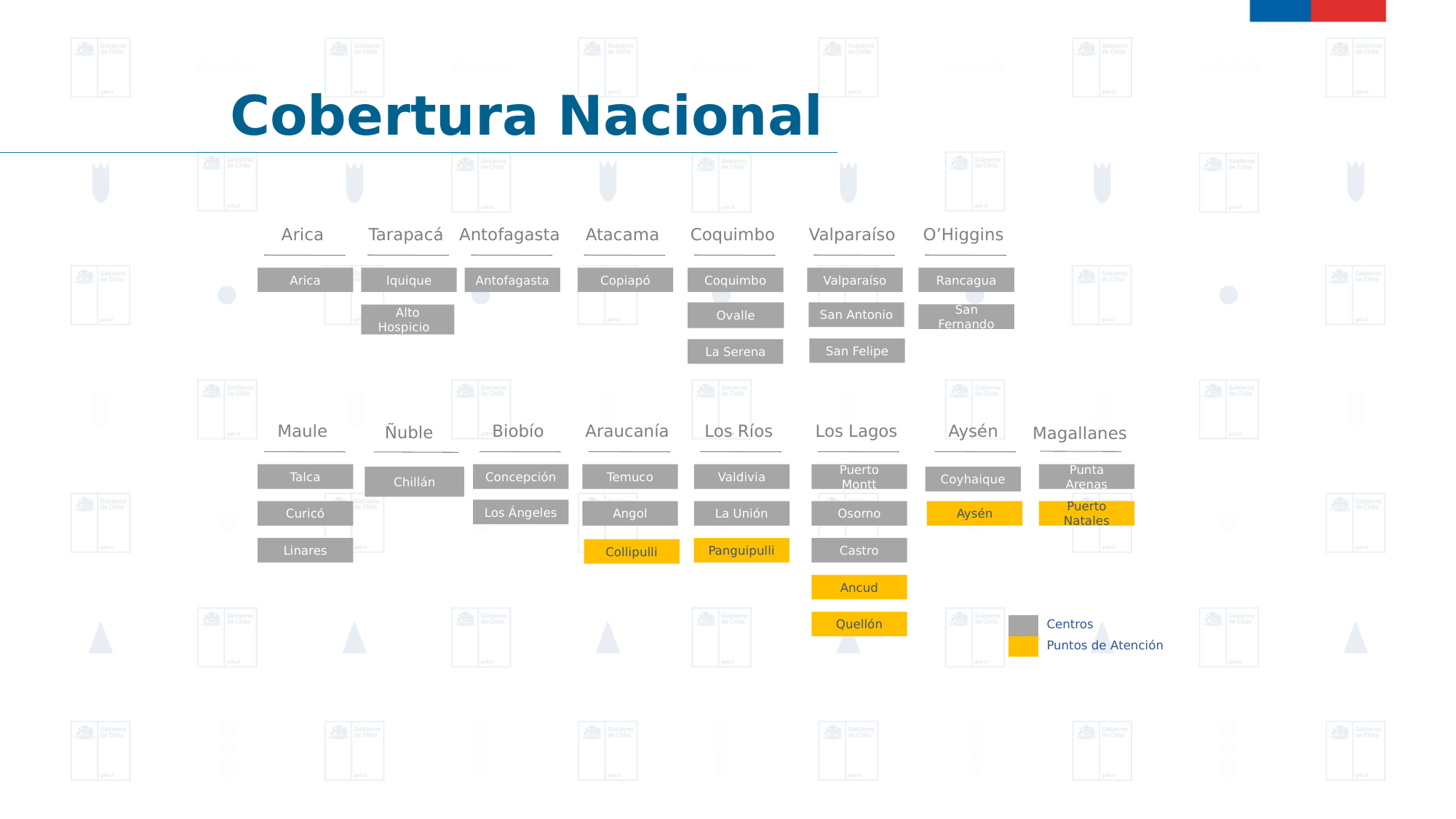

Cobertura Nacional
Arica
Tarapacá
Antofagasta
Atacama
Coquimbo
Valparaíso
O’Higgins
Arica
Iquique
Antofagasta
Copiapó
Coquimbo
Valparaíso
Rancagua
Ovalle
San Fernando
San Felipe
Maule
Biobío
Araucanía
Los Ríos
Los Lagos
Aysén
Magallanes
Talca
Concepción
Temuco
Valdivia
Puerto Montt
Punta Arenas
Los Ángeles
Curicó
Angol
La Unión
Osorno
Aysén
Puerto Natales
Linares
Castro
Ancud
Quellón
San Antonio
Alto Hospicio
La Serena
Ñuble
Chillán
Coyhaique
Panguipulli
Collipulli
|  |  |
| --- | --- |
|  | Centros |
|  | Puntos de Atención |